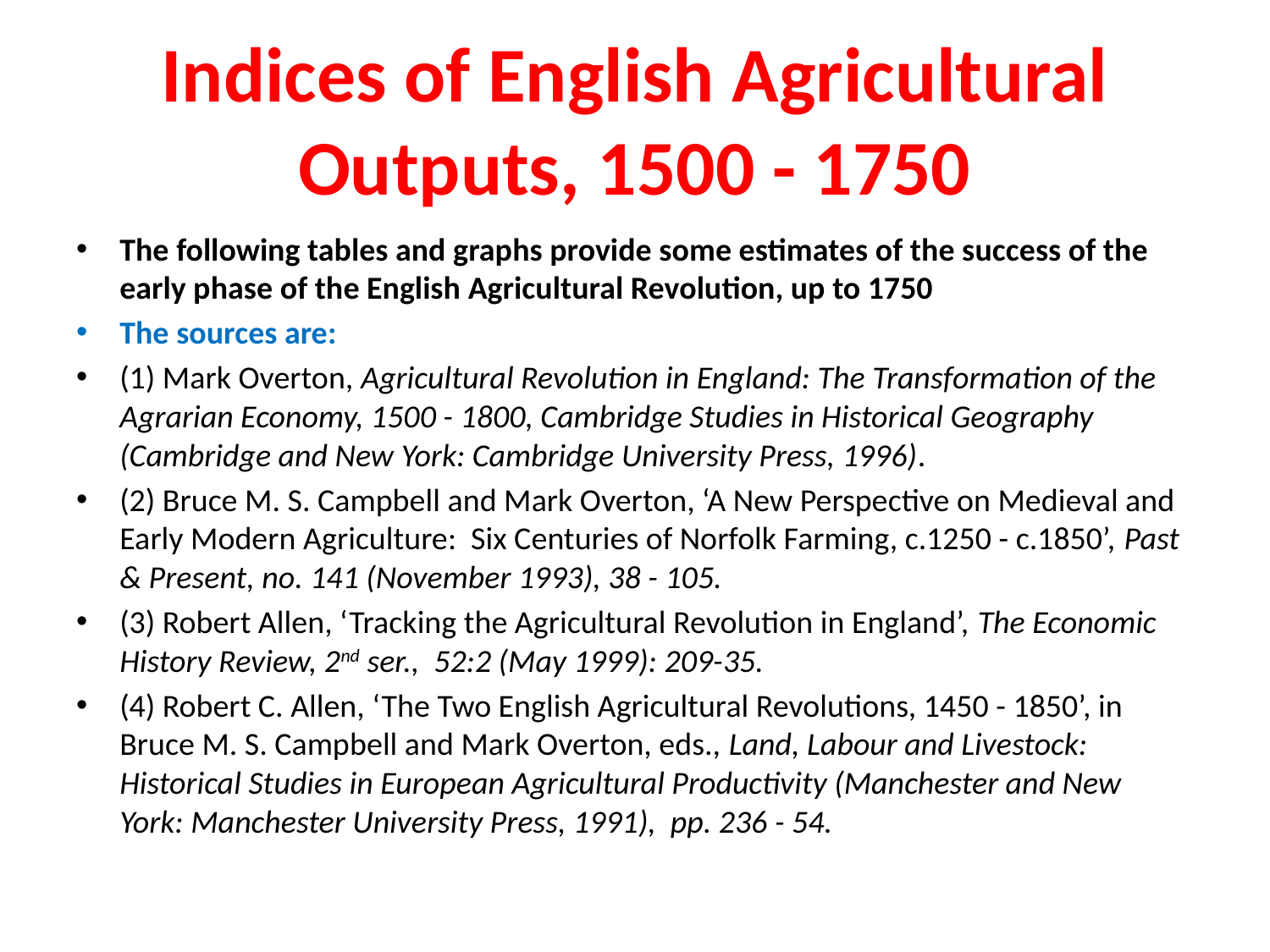

# Indices of English Agricultural Outputs, 1500 - 1750
The following tables and graphs provide some estimates of the success of the early phase of the English Agricultural Revolution, up to 1750
The sources are:
(1) Mark Overton, Agricultural Revolution in England: The Transformation of the Agrarian Economy, 1500 - 1800, Cambridge Studies in Historical Geography  (Cambridge and New York: Cambridge University Press, 1996).
(2) Bruce M. S. Campbell and Mark Overton, ‘A New Perspective on Medieval and Early Modern Agriculture:  Six Centuries of Norfolk Farming, c.1250 - c.1850’, Past & Present, no. 141 (November 1993), 38 - 105.
(3) Robert Allen, ‘Tracking the Agricultural Revolution in England’, The Economic History Review, 2nd ser.,  52:2 (May 1999): 209-35.
(4) Robert C. Allen, ‘The Two English Agricultural Revolutions, 1450 - 1850’, in  Bruce M. S. Campbell and Mark Overton, eds., Land, Labour and Livestock: Historical Studies in European Agricultural Productivity (Manchester and New York: Manchester University Press, 1991),  pp. 236 - 54.